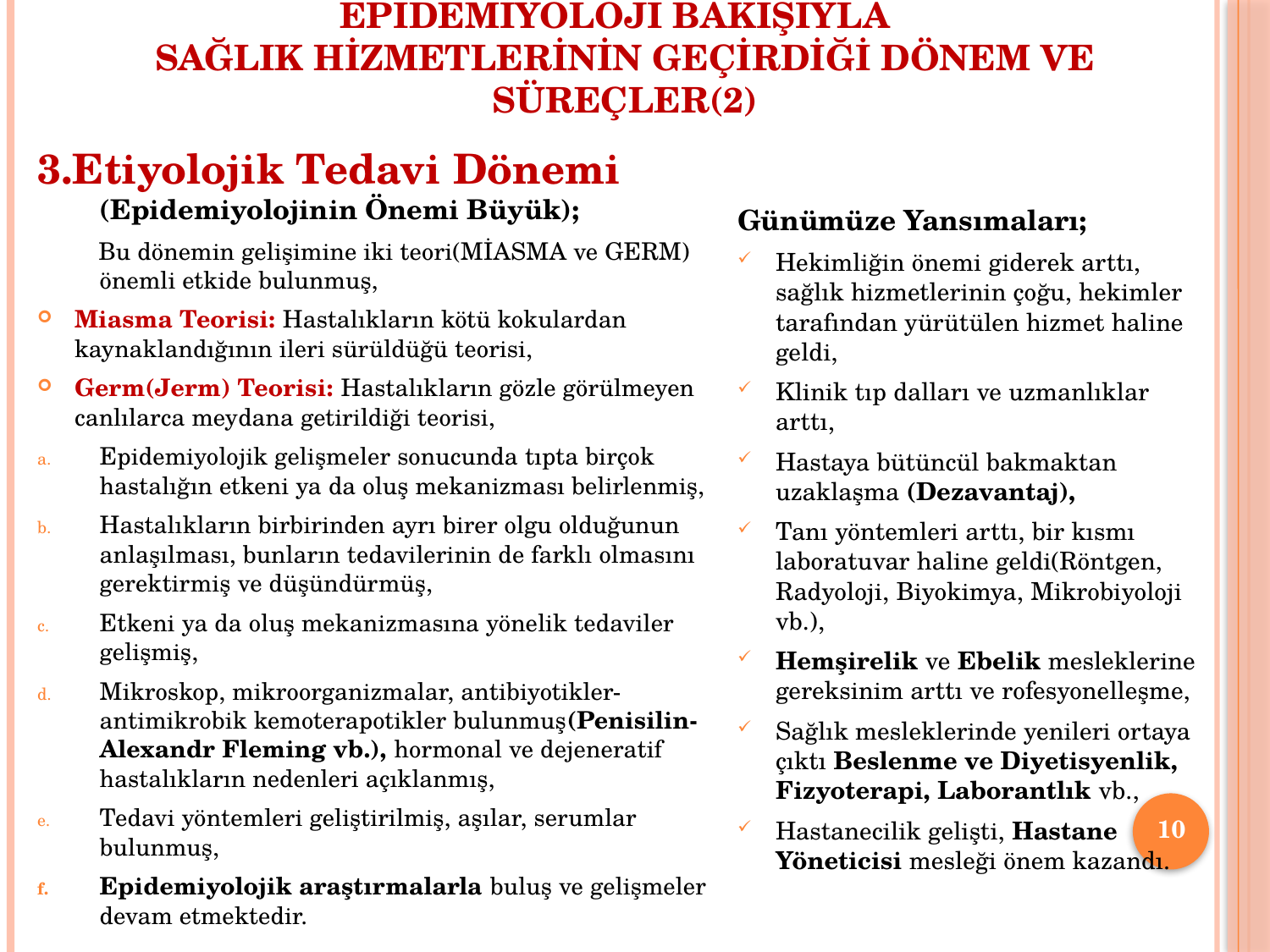

# Epidemiyoloji Bakışıyla Sağlık Hizmetlerinin Geçirdiği Dönem ve Süreçler(2)
3.Etiyolojik Tedavi Dönemi (Epidemiyolojinin Önemi Büyük);
         Bu dönemin gelişimine iki teori(MİASMA ve GERM) önemli etkide bulunmuş,
Miasma Teorisi: Hastalıkların kötü kokulardan kaynaklandığının ileri sürüldüğü teorisi,
Germ(Jerm) Teorisi: Hastalıkların gözle görülmeyen canlılarca meydana getirildiği teorisi,
Epidemiyolojik gelişmeler sonucunda tıpta birçok hastalığın etkeni ya da oluş mekanizması belirlenmiş,
Hastalıkların birbirinden ayrı birer olgu olduğunun anlaşılması, bunların tedavilerinin de farklı olmasını gerektirmiş ve düşündürmüş,
Etkeni ya da oluş mekanizmasına yönelik tedaviler gelişmiş,
Mikroskop, mikroorganizmalar, antibiyotikler-antimikrobik kemoterapotikler bulunmuş(Penisilin-Alexandr Fleming vb.), hormonal ve dejeneratif hastalıkların nedenleri açıklanmış,
Tedavi yöntemleri geliştirilmiş, aşılar, serumlar bulunmuş,
Epidemiyolojik araştırmalarla buluş ve gelişmeler devam etmektedir.
Günümüze Yansımaları;
Hekimliğin önemi giderek arttı, sağlık hizmetlerinin çoğu, hekimler tarafından yürütülen hizmet haline geldi,
Klinik tıp dalları ve uzmanlıklar arttı,
Hastaya bütüncül bakmaktan uzaklaşma (Dezavantaj),
Tanı yöntemleri arttı, bir kısmı laboratuvar haline geldi(Röntgen, Radyoloji, Biyokimya, Mikrobiyoloji vb.),
Hemşirelik ve Ebelik mesleklerine gereksinim arttı ve rofesyonelleşme,
Sağlık mesleklerinde yenileri ortaya çıktı Beslenme ve Diyetisyenlik, Fizyoterapi, Laborantlık vb.,
Hastanecilik gelişti, Hastane Yöneticisi mesleği önem kazandı.

10